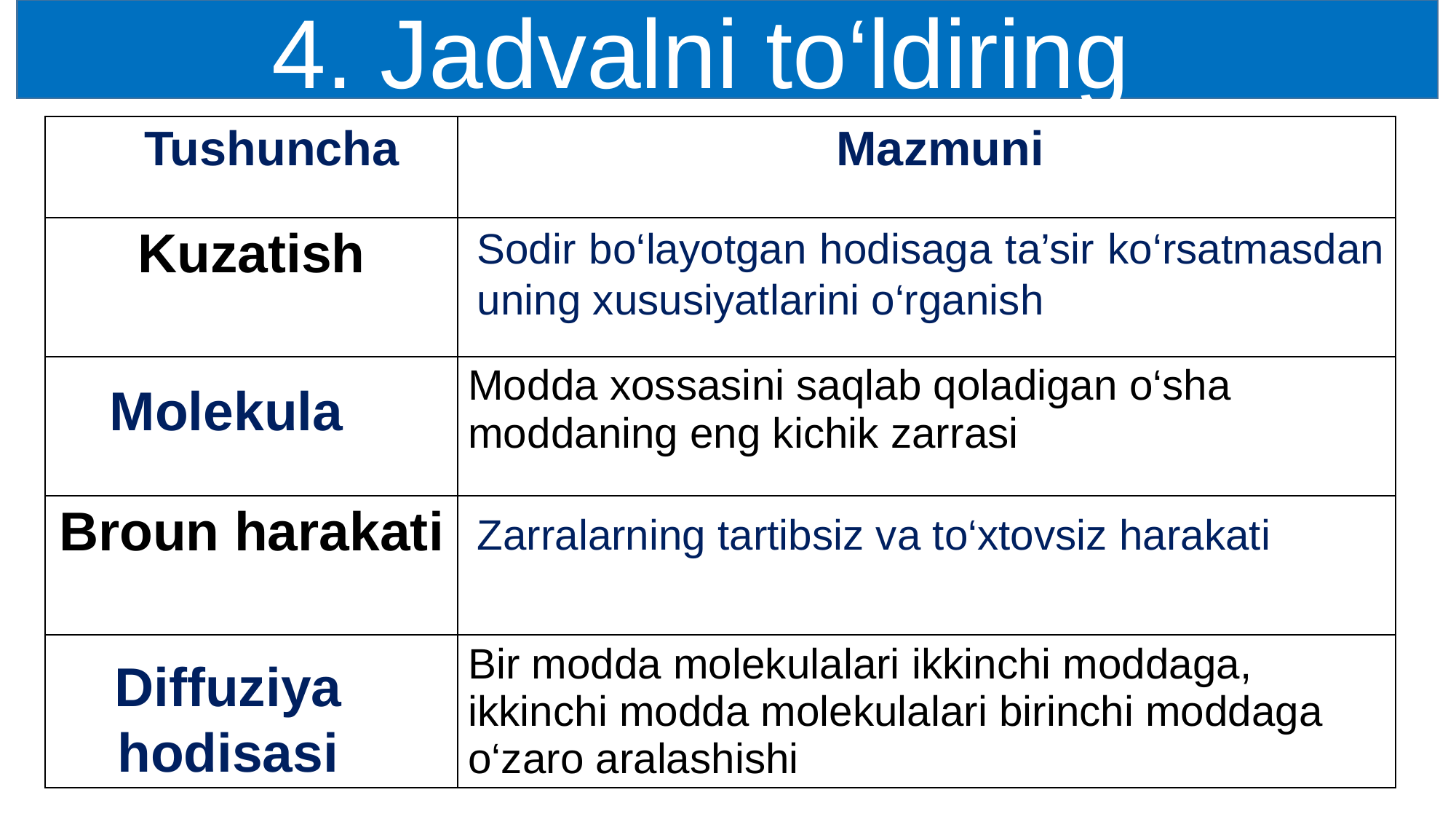

4. Jadvalni to‘ldiring
| Tushuncha | Mazmuni |
| --- | --- |
| Kuzatish |  |
|  | Modda xossasini saqlab qoladigan o‘sha moddaning eng kichik zarrasi |
| Broun harakati |  |
|  | Bir modda molekulalari ikkinchi moddaga, ikkinchi modda molekulalari birinchi moddaga o‘zaro aralashishi |
Sodir bo‘layotgan hodisaga ta’sir ko‘rsatmasdan uning xususiyatlarini o‘rganish
Molekula
Zarralarning tartibsiz va to‘xtovsiz harakati
Diffuziya
hodisasi